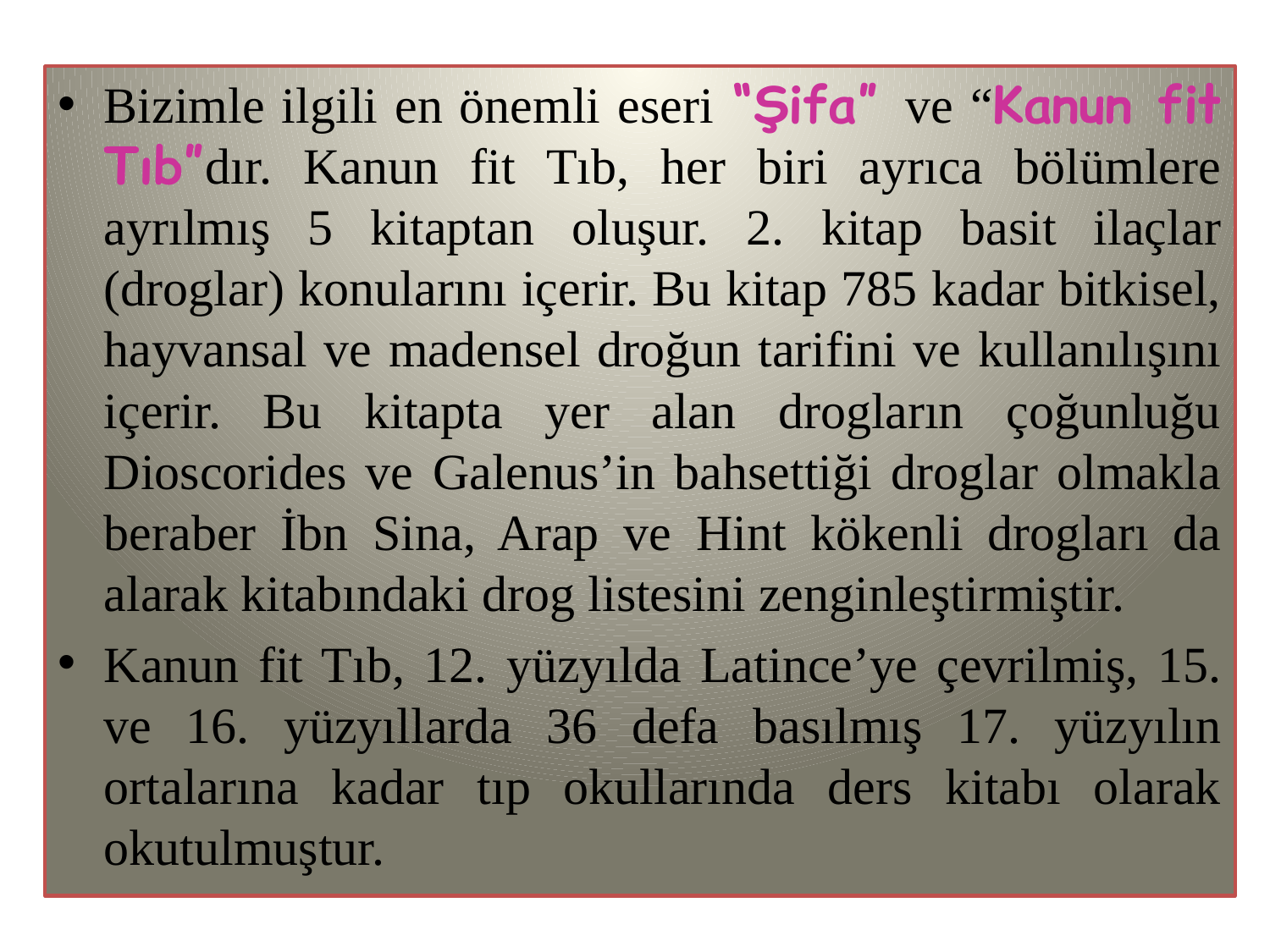

Bizimle ilgili en önemli eseri “Şifa” ve “Kanun fit Tıb”dır. Kanun fit Tıb, her biri ayrıca bölümlere ayrılmış 5 kitaptan oluşur. 2. kitap basit ilaçlar (droglar) konularını içerir. Bu kitap 785 kadar bitkisel, hayvansal ve madensel droğun tarifini ve kullanılışını içerir. Bu kitapta yer alan drogların çoğunluğu Dioscorides ve Galenus’in bahsettiği droglar olmakla beraber İbn Sina, Arap ve Hint kökenli drogları da alarak kitabındaki drog listesini zenginleştirmiştir.
Kanun fit Tıb, 12. yüzyılda Latince’ye çevrilmiş, 15. ve 16. yüzyıllarda 36 defa basılmış 17. yüzyılın ortalarına kadar tıp okullarında ders kitabı olarak okutulmuştur.